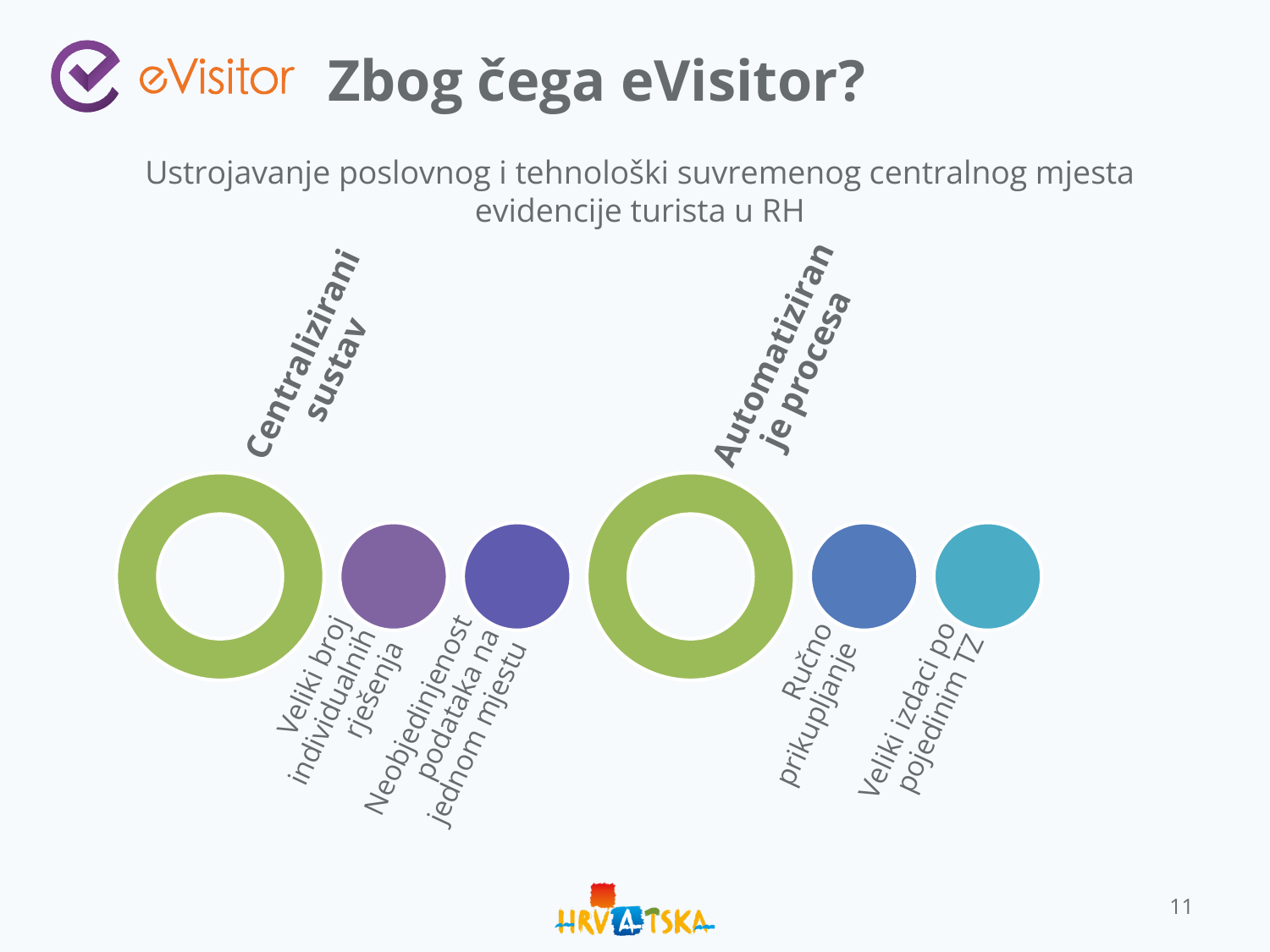

# Zbog čega eVisitor?
Ustrojavanje poslovnog i tehnološki suvremenog centralnog mjesta evidencije turista u RH
Centralizirani sustav
Veliki broj individualnih rješenja
Neobjedinjenost podataka na jednom mjestu
Automatiziranje procesa
Ručno prikupljanje
Veliki izdaci po pojedinim TZ
11